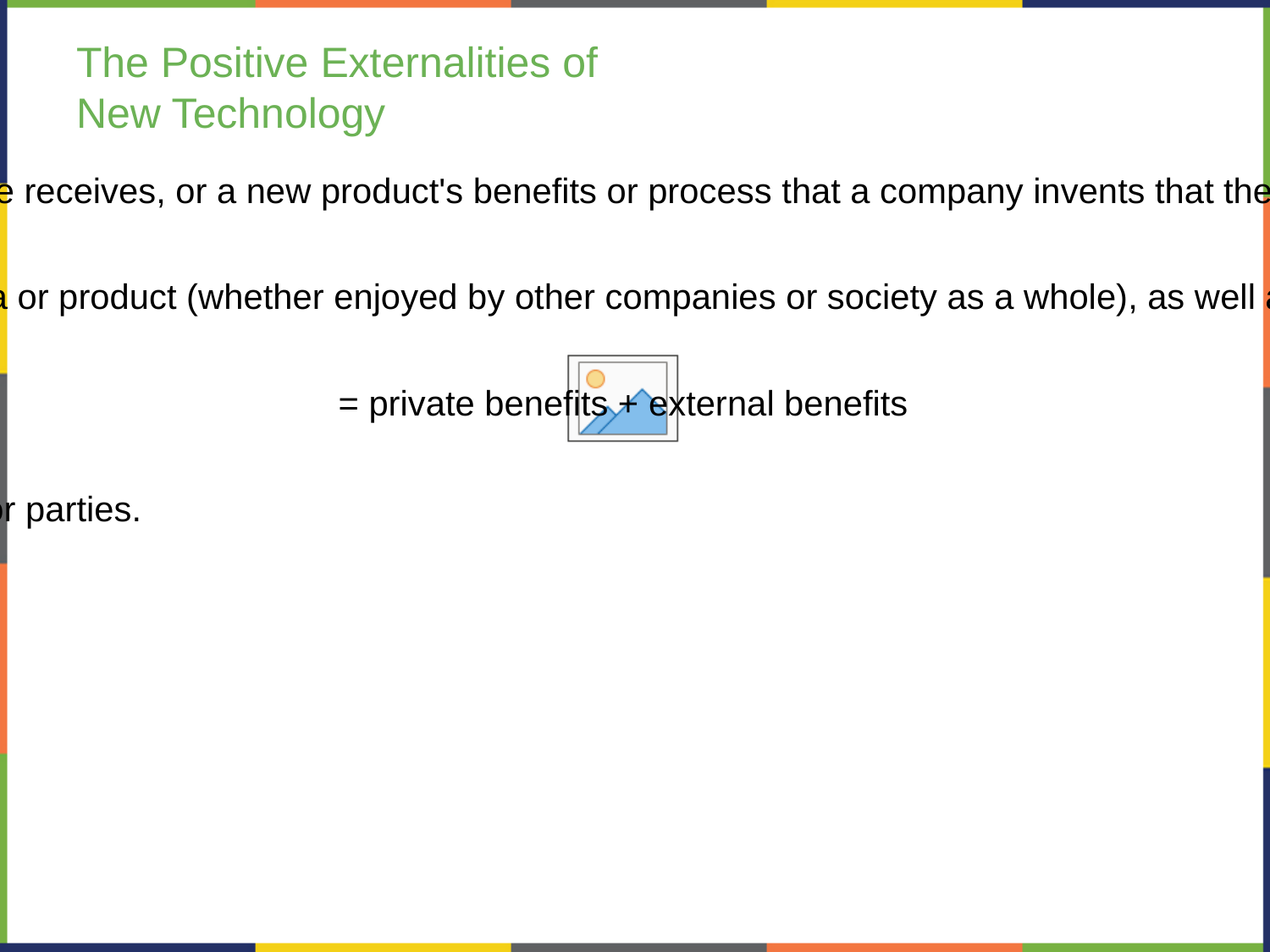

# The Positive Externalities of
New Technology
Private benefits - the benefits a person who consumes a good or service receives, or a new product's benefits or process that a company invents that the company captures.

Social benefits - the value of all the positive externalities of the new idea or product (whether enjoyed by other companies or society as a whole), as well as the private benefits the firm that developed the new technology receives.

= private benefits + external benefits

Positive externalities or benefits - beneficial spillovers to a third party or parties.